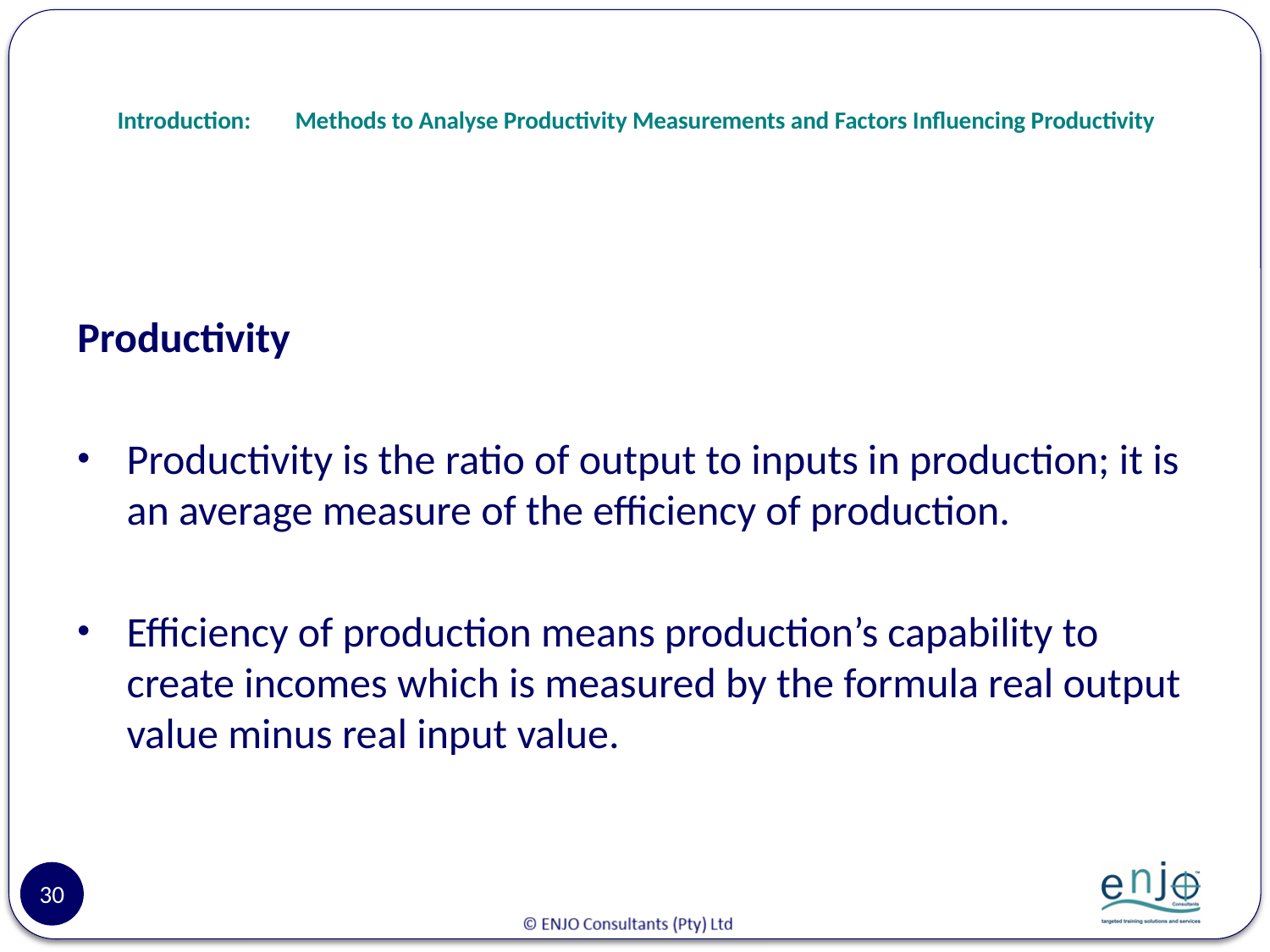

# Introduction:	Methods to Analyse Productivity Measurements and Factors Influencing Productivity
Productivity

Productivity is the ratio of output to inputs in production; it is an average measure of the efficiency of production.

Efficiency of production means production’s capability to create incomes which is measured by the formula real output value minus real input value.

30